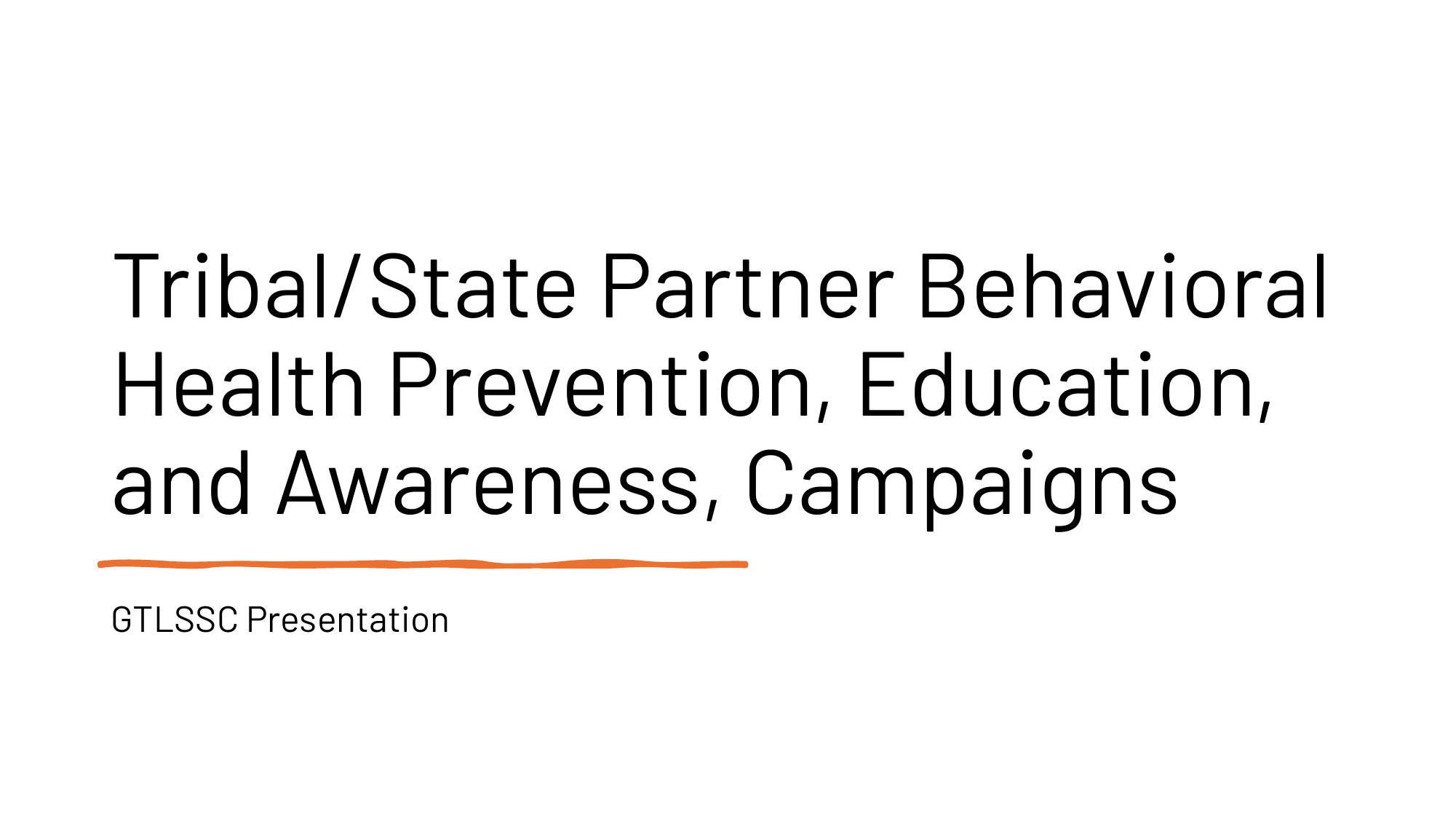

# Tribal/State Partner Behavioral Health Prevention, Education, and Awareness, Campaigns

GTLSSC Presentation